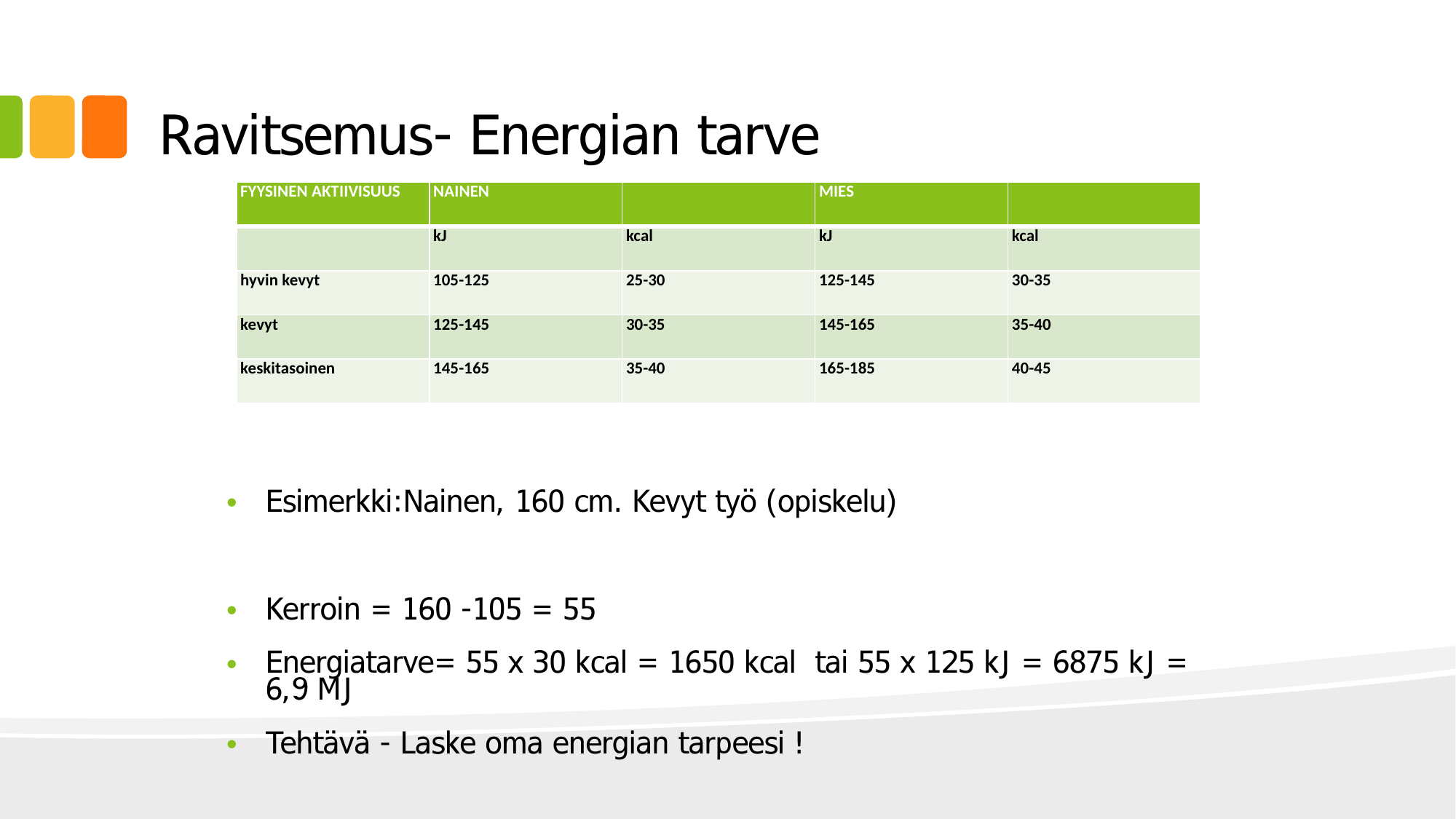

# Ravitsemus- Energian tarve
| FYYSINEN AKTIIVISUUS | NAINEN |  | MIES |  |
| --- | --- | --- | --- | --- |
|  | kJ | kcal | kJ | kcal |
| hyvin kevyt | 105-125 | 25-30 | 125-145 | 30-35 |
| kevyt | 125-145 | 30-35 | 145-165 | 35-40 |
| keskitasoinen | 145-165 | 35-40 | 165-185 | 40-45 |

Esimerkki:Nainen, 160 cm. Kevyt työ (opiskelu)

Kerroin = 160 -105 = 55
Energiatarve= 55 x 30 kcal = 1650 kcal  tai 55 x 125 kJ = 6875 kJ = 6,9 MJ
Tehtävä - Laske oma energian tarpeesi !